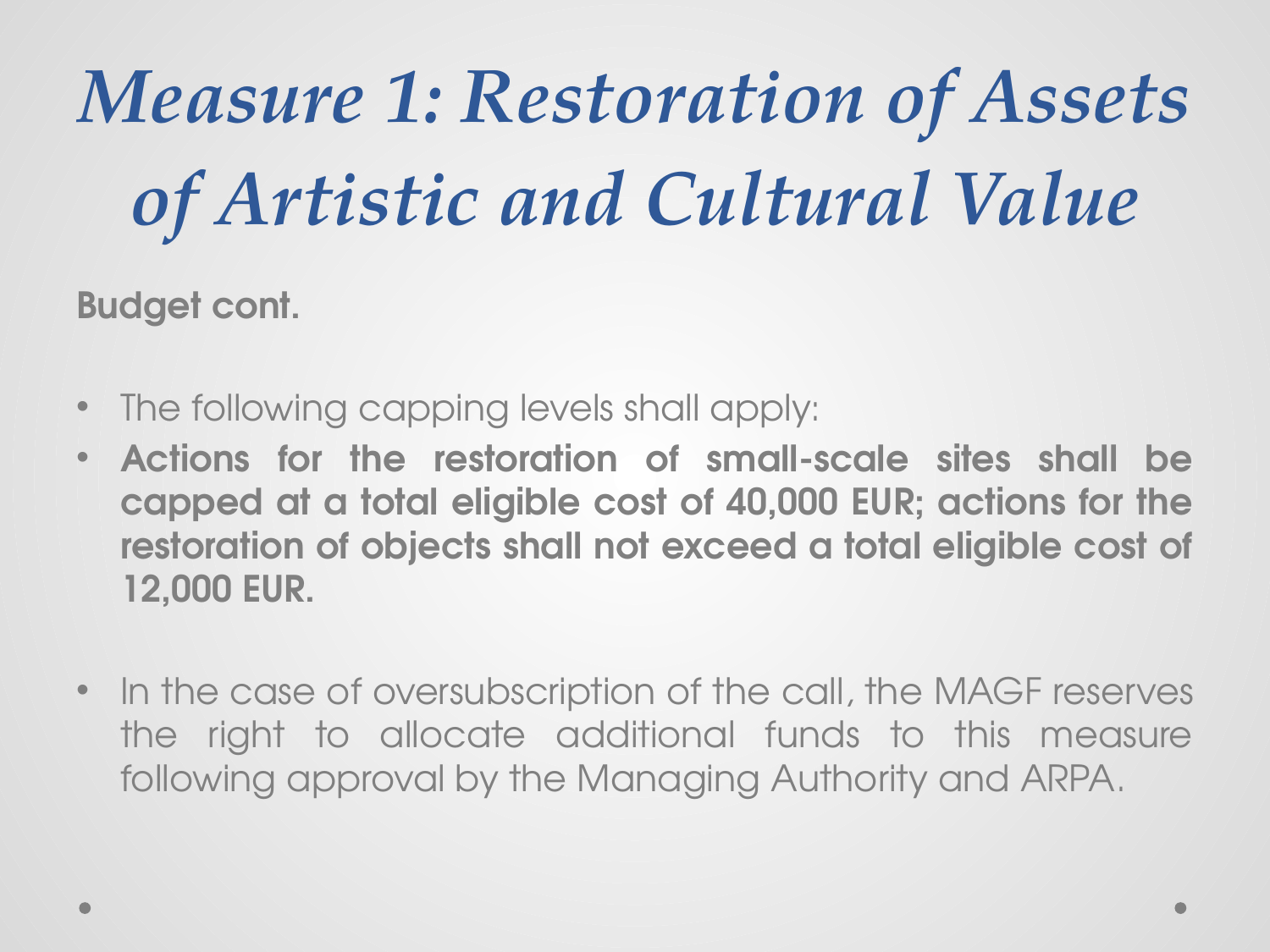

# Measure 1: Restoration of Assets of Artistic and Cultural Value
Budget cont.

The following capping levels shall apply:
Actions for the restoration of small-scale sites shall be capped at a total eligible cost of 40,000 EUR; actions for the restoration of objects shall not exceed a total eligible cost of 12,000 EUR.

In the case of oversubscription of the call, the MAGF reserves the right to allocate additional funds to this measure following approval by the Managing Authority and ARPA.